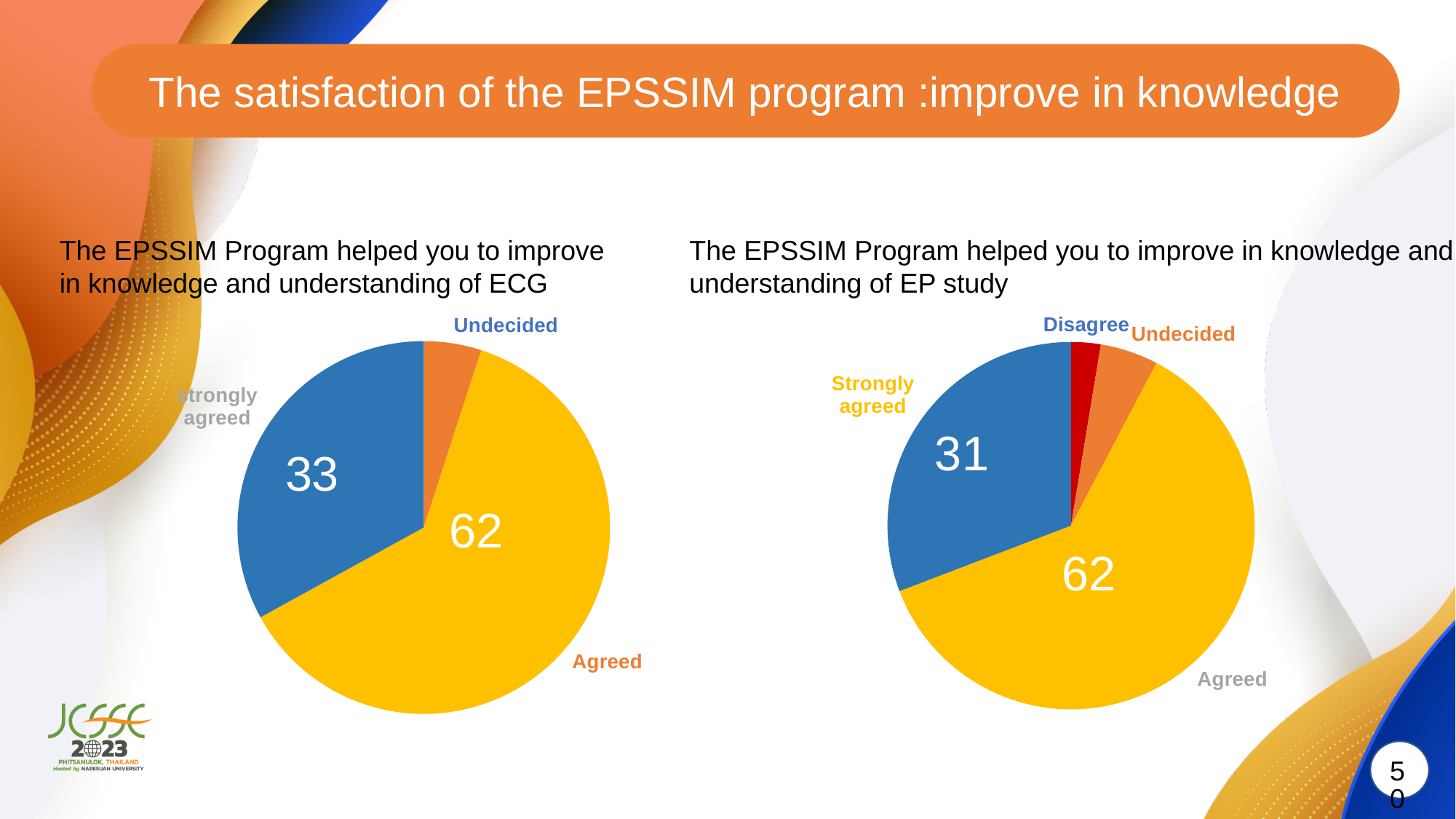

The satisfaction of the EPSSIM program :improve in knowledge
The EPSSIM Program helped you to improve in knowledge and understanding of EP study
The EPSSIM Program helped you to improve in knowledge and understanding of ECG

### Chart

| Category | Column1 |
|---|---|
| Disagree | 2.6 |
| Undecided | 5.1 |
| Agreed | 61.5 |
| Strongly agreed | 30.8 |

### Chart

| Category | Column1 |
|---|---|
| Undecided | 5.0 |
| Agreed | 62.0 |
| strongly agreed | 33.0 |
33
62
62